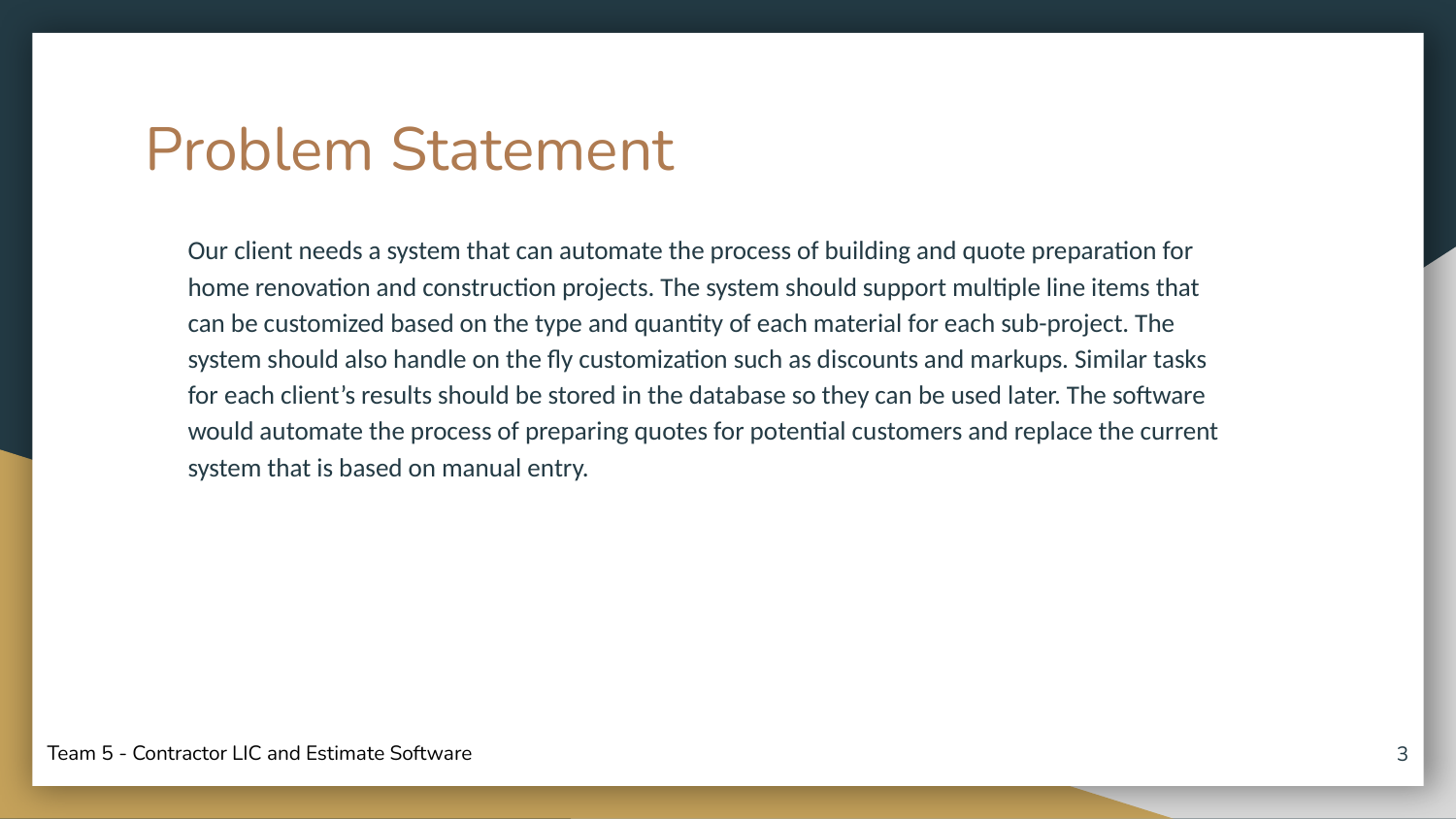

# Problem Statement
Our client needs a system that can automate the process of building and quote preparation for home renovation and construction projects. The system should support multiple line items that can be customized based on the type and quantity of each material for each sub-project. The system should also handle on the fly customization such as discounts and markups. Similar tasks for each client’s results should be stored in the database so they can be used later. The software would automate the process of preparing quotes for potential customers and replace the current system that is based on manual entry.

3
Team 5 - Contractor LIC and Estimate Software